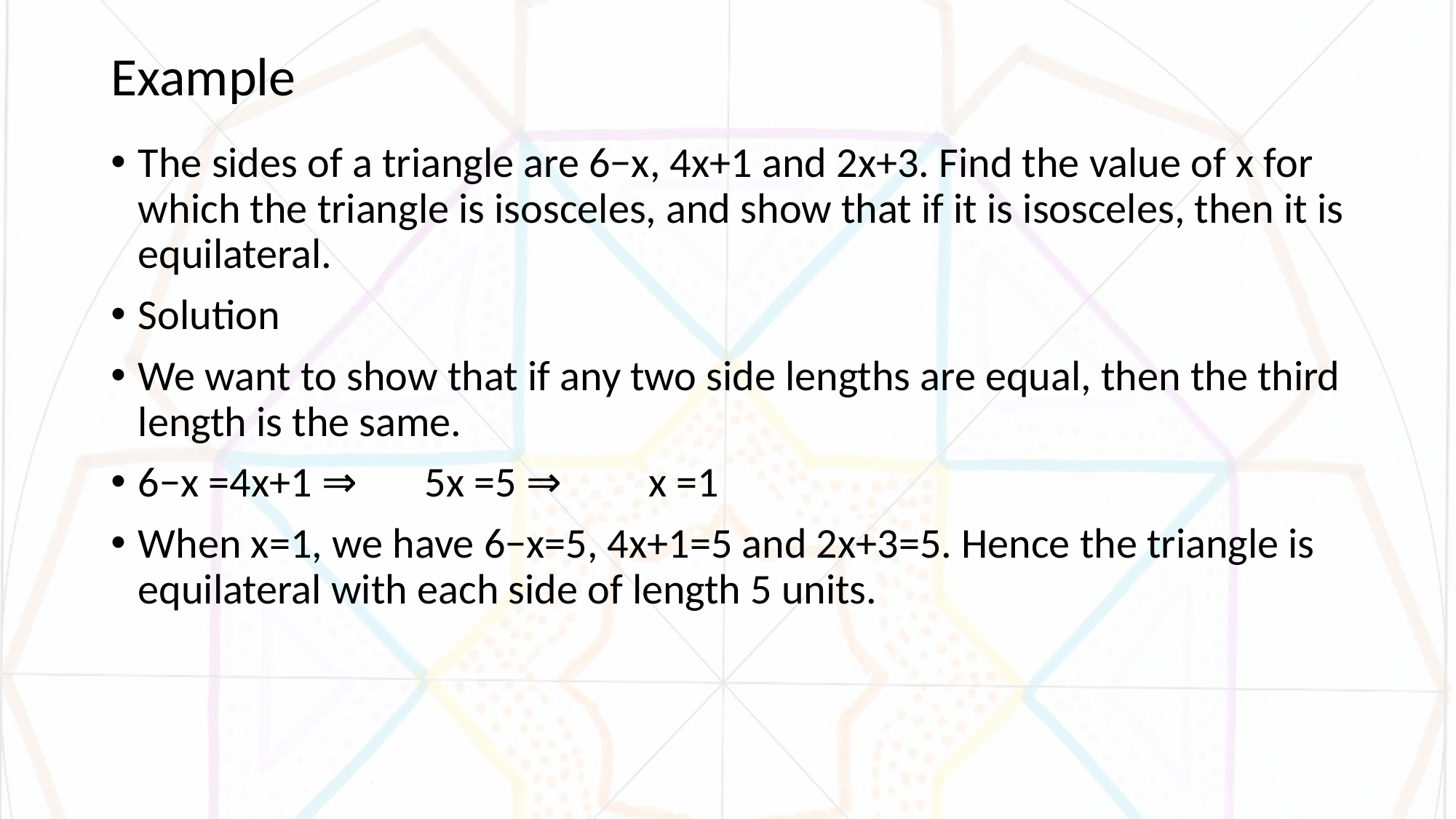

# Example
The sides of a triangle are 6−x, 4x+1 and 2x+3. Find the value of x for which the triangle is isosceles, and show that if it is isosceles, then it is equilateral.
Solution
We want to show that if any two side lengths are equal, then the third length is the same.
6−x =4x+1 ⇒       5x =5 ⇒         x =1
When x=1, we have 6−x=5, 4x+1=5 and 2x+3=5. Hence the triangle is equilateral with each side of length 5 units.